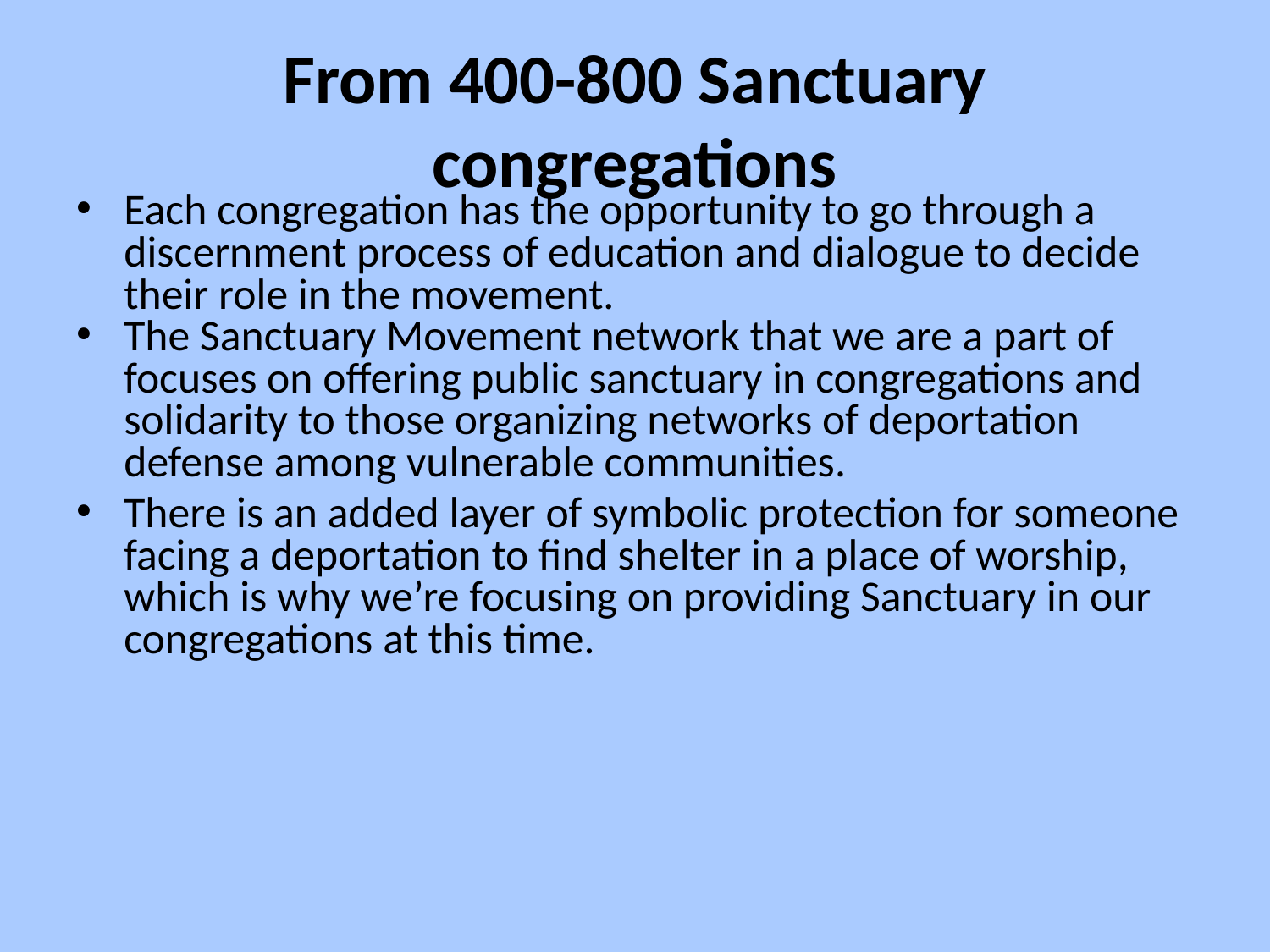

# From 400-800 Sanctuary congregations
Each congregation has the opportunity to go through a discernment process of education and dialogue to decide their role in the movement.
The Sanctuary Movement network that we are a part of focuses on offering public sanctuary in congregations and solidarity to those organizing networks of deportation defense among vulnerable communities.
There is an added layer of symbolic protection for someone facing a deportation to find shelter in a place of worship, which is why we’re focusing on providing Sanctuary in our congregations at this time.